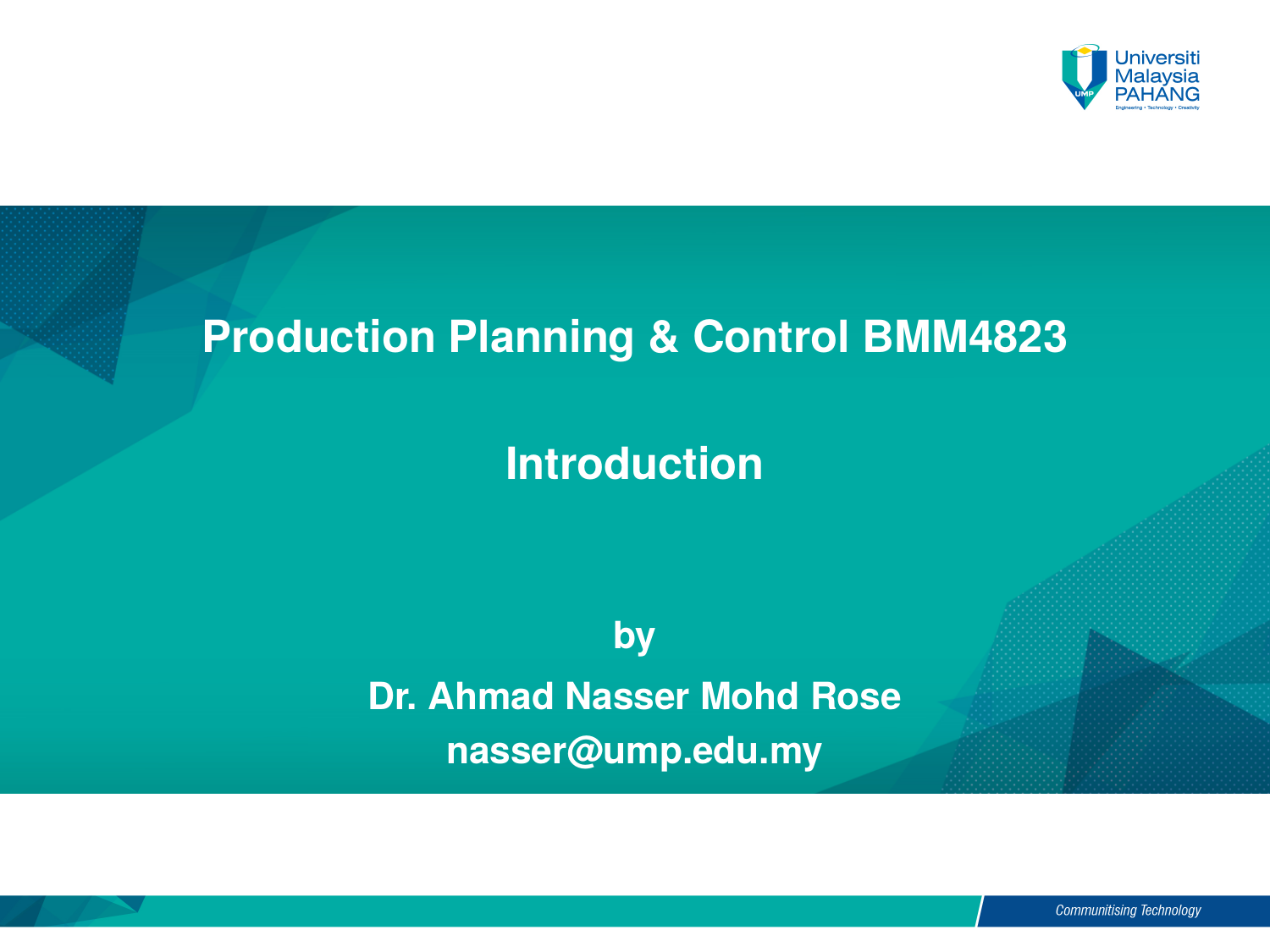

# Production Planning & Control BMM4823 Introduction

by
Dr. Ahmad Nasser Mohd Rose
nasser@ump.edu.my